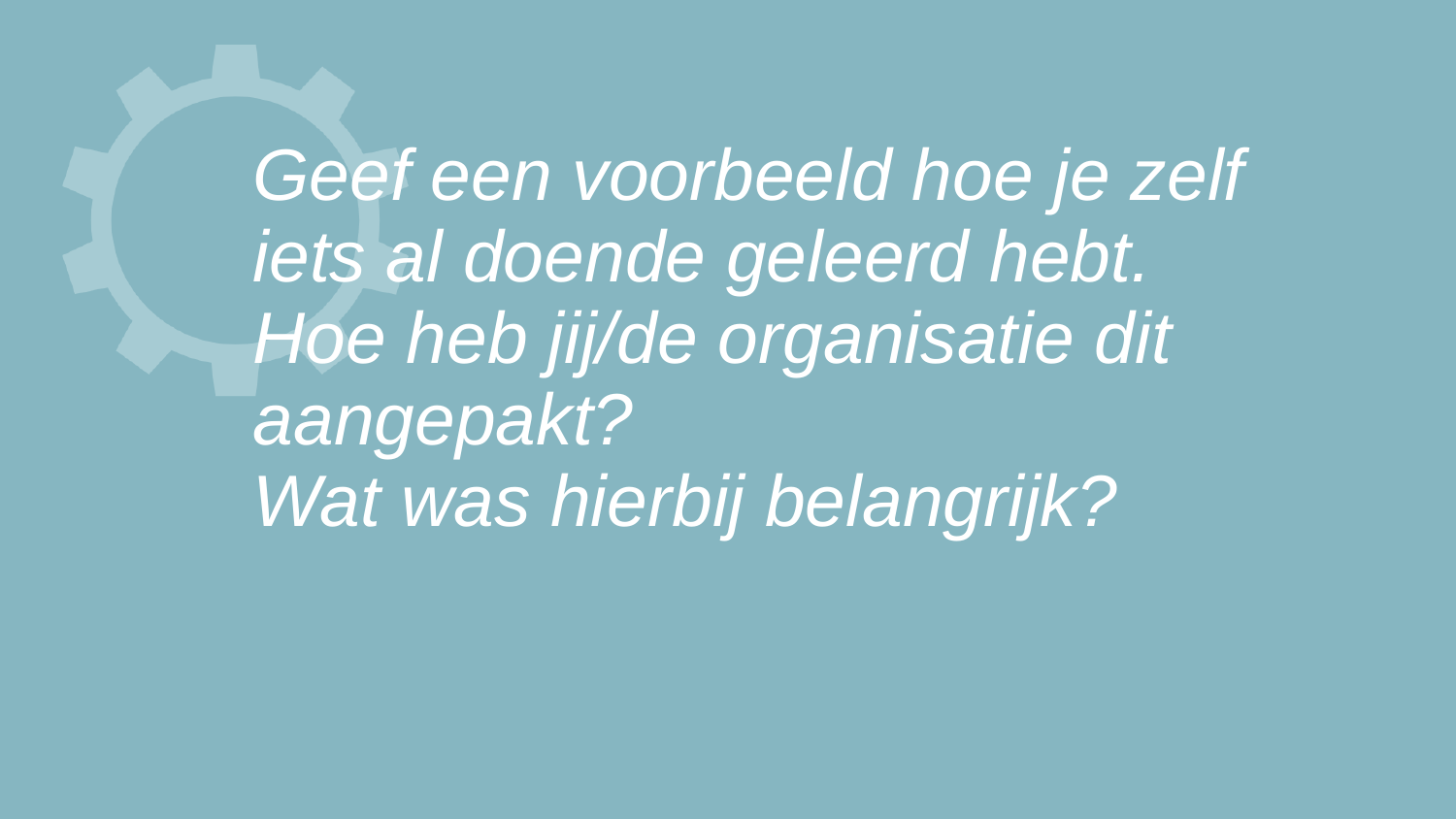

Geef een voorbeeld hoe je zelf iets al doende geleerd hebt.
Hoe heb jij/de organisatie dit aangepakt?
Wat was hierbij belangrijk?